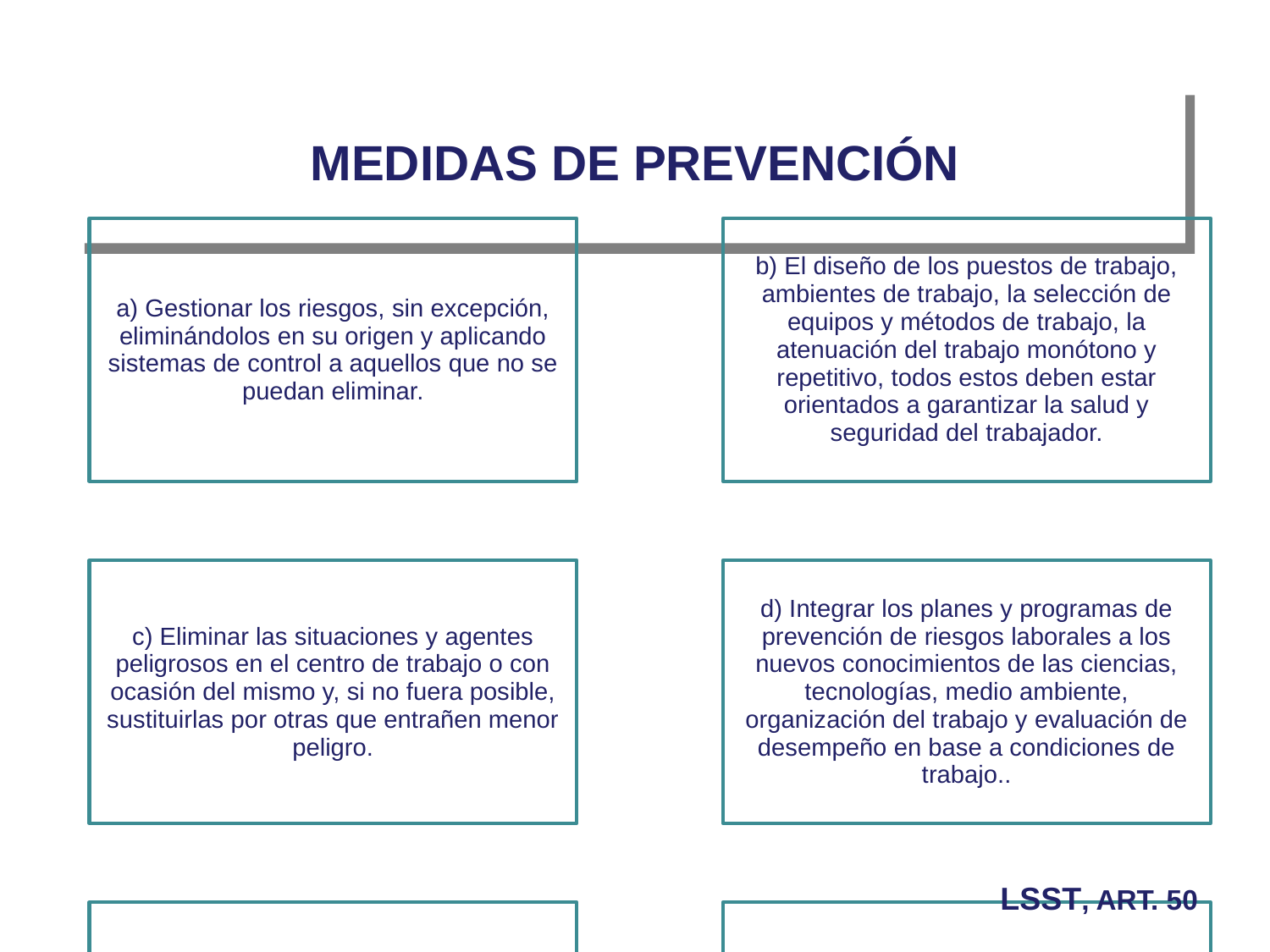

# MEDIDAS DE PREVENCIÓN
a) Gestionar los riesgos, sin excepción, eliminándolos en su origen y aplicando sistemas de control a aquellos que no se puedan eliminar.
b) El diseño de los puestos de trabajo, ambientes de trabajo, la selección de equipos y métodos de trabajo, la atenuación del trabajo monótono y repetitivo, todos estos deben estar orientados a garantizar la salud y seguridad del trabajador.
c) Eliminar las situaciones y agentes peligrosos en el centro de trabajo o con ocasión del mismo y, si no fuera posible, sustituirlas por otras que entrañen menor peligro.
d) Integrar los planes y programas de prevención de riesgos laborales a los nuevos conocimientos de las ciencias, tecnologías, medio ambiente, organización del trabajo y evaluación de desempeño en base a condiciones de trabajo..
LSST, ART. 50